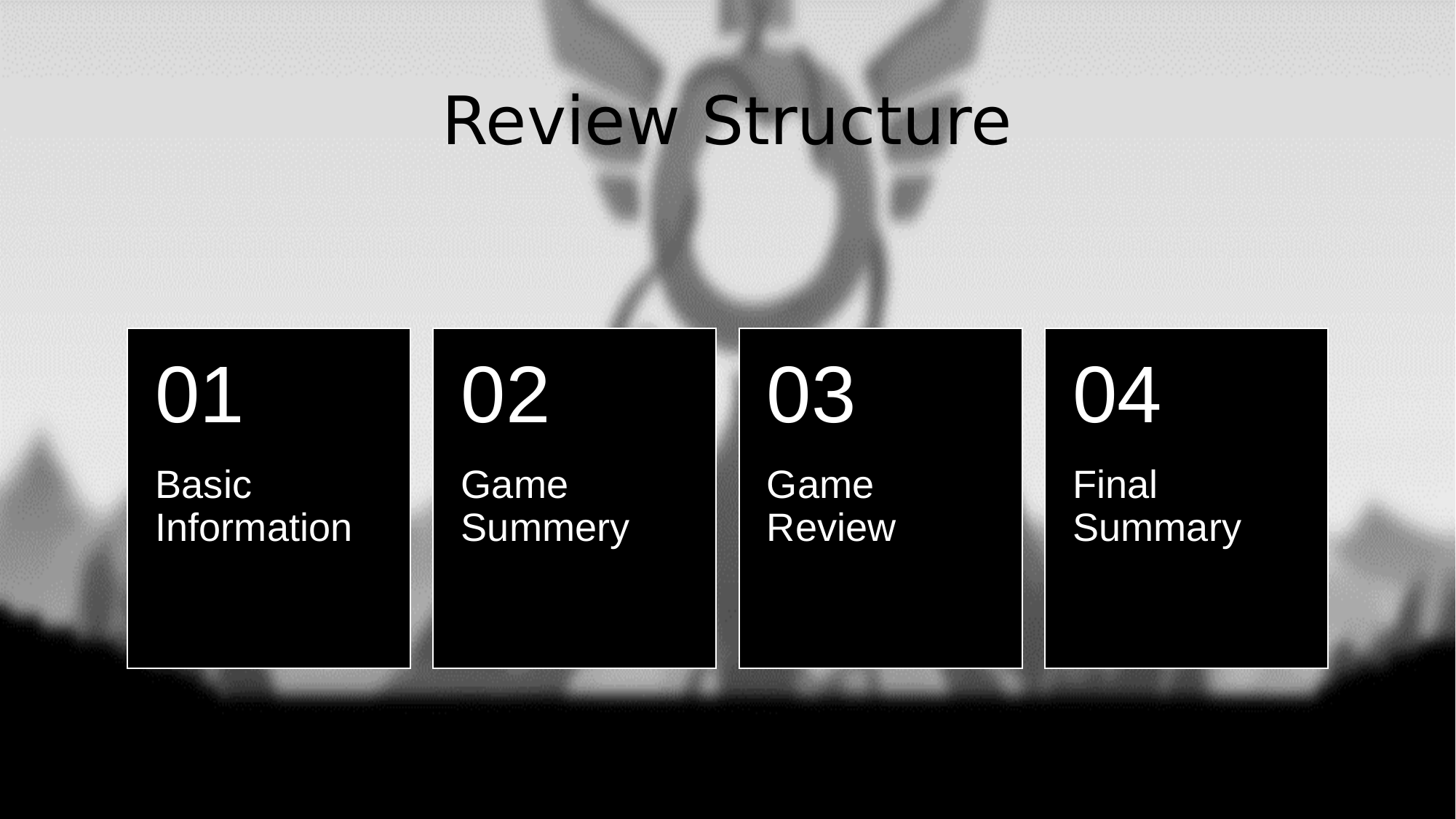

# Review Structure
Basic Information
01
Game Summery
02
Game Review
03
Final Summary
04